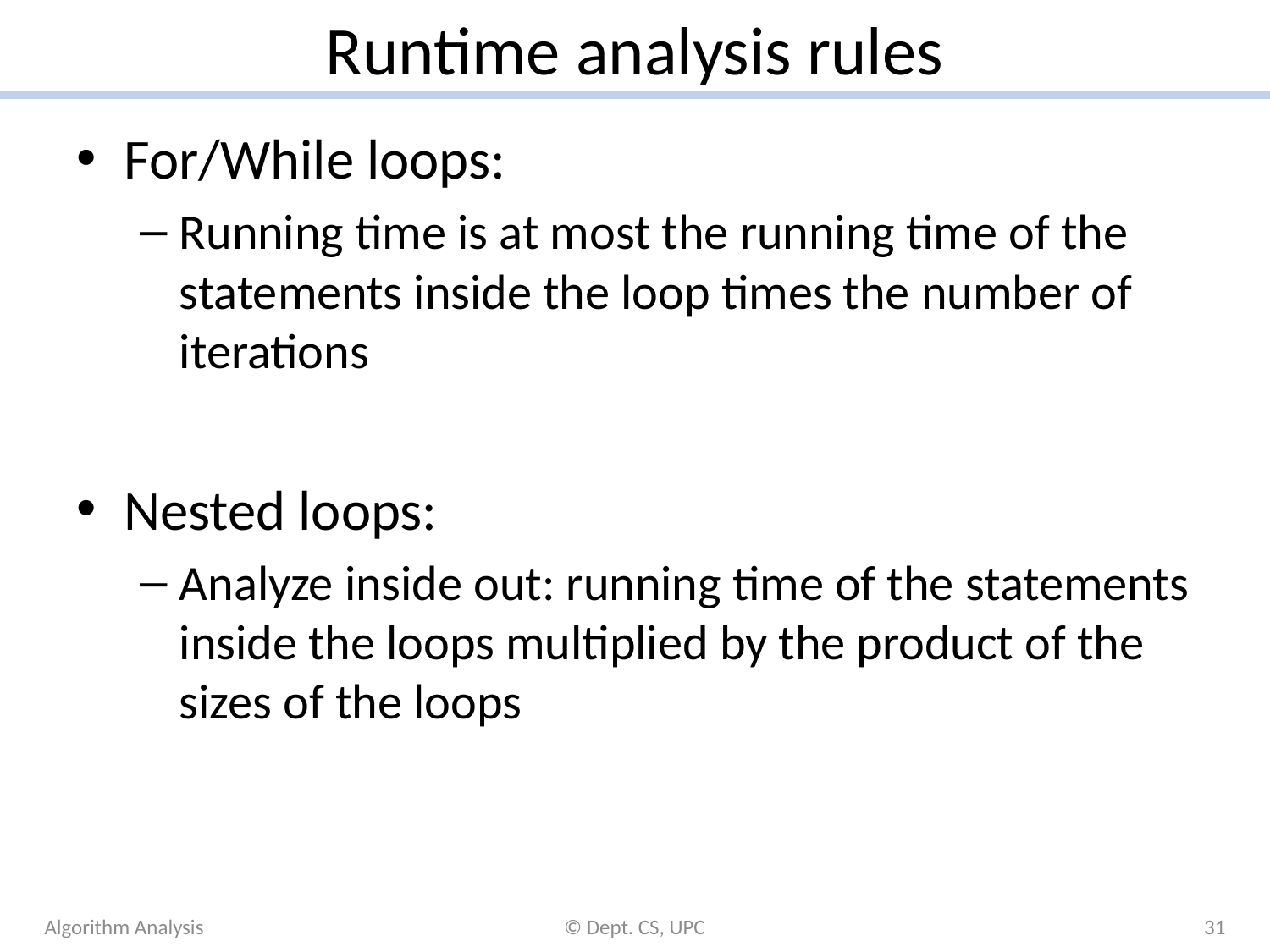

# Runtime analysis rules
For/While loops:
Running time is at most the running time of the statements inside the loop times the number of iterations

Nested loops:
Analyze inside out: running time of the statements inside the loops multiplied by the product of the sizes of the loops
Algorithm Analysis
© Dept. CS, UPC
31